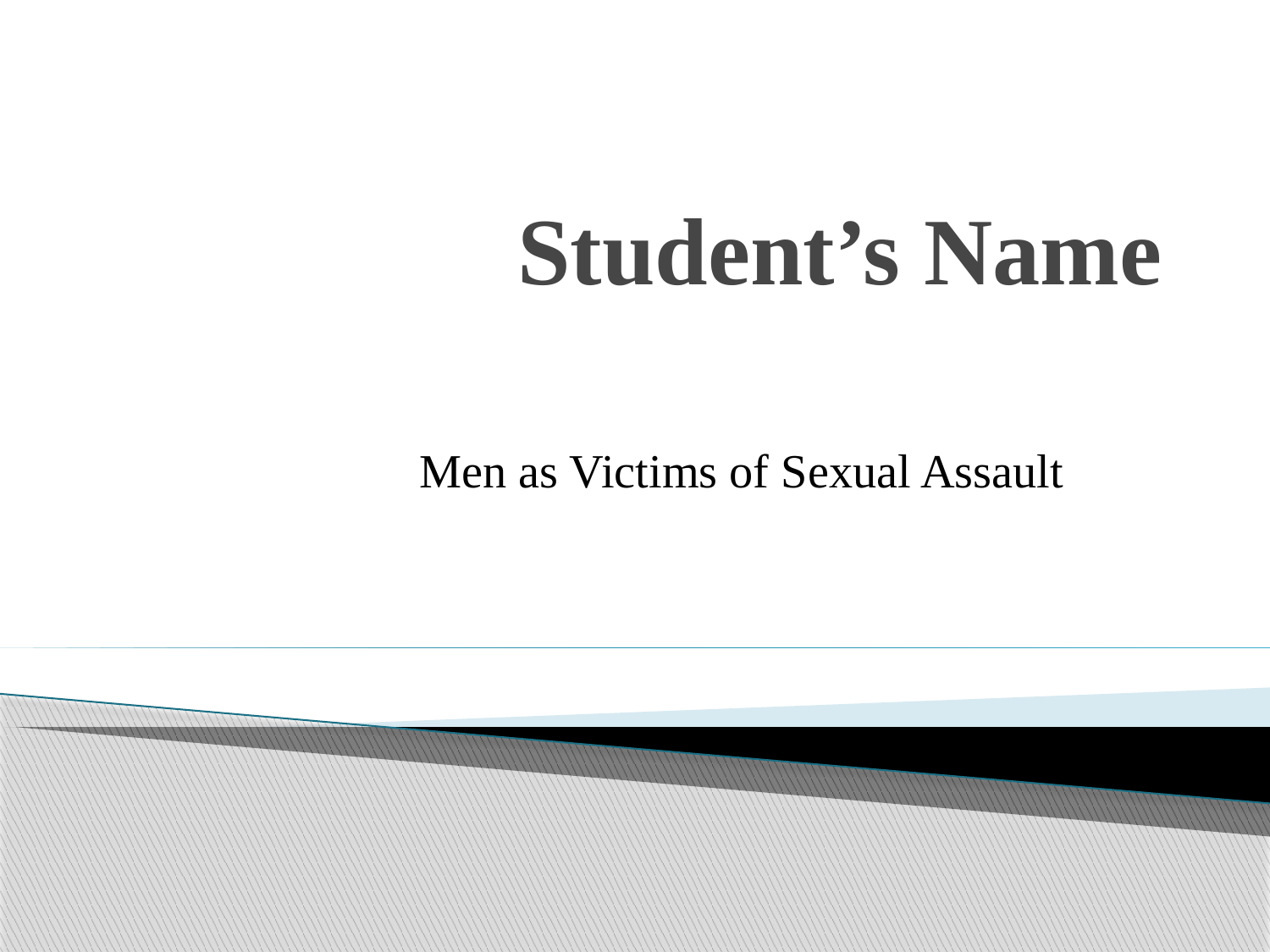

# Student’s Name
Men as Victims of Sexual Assault